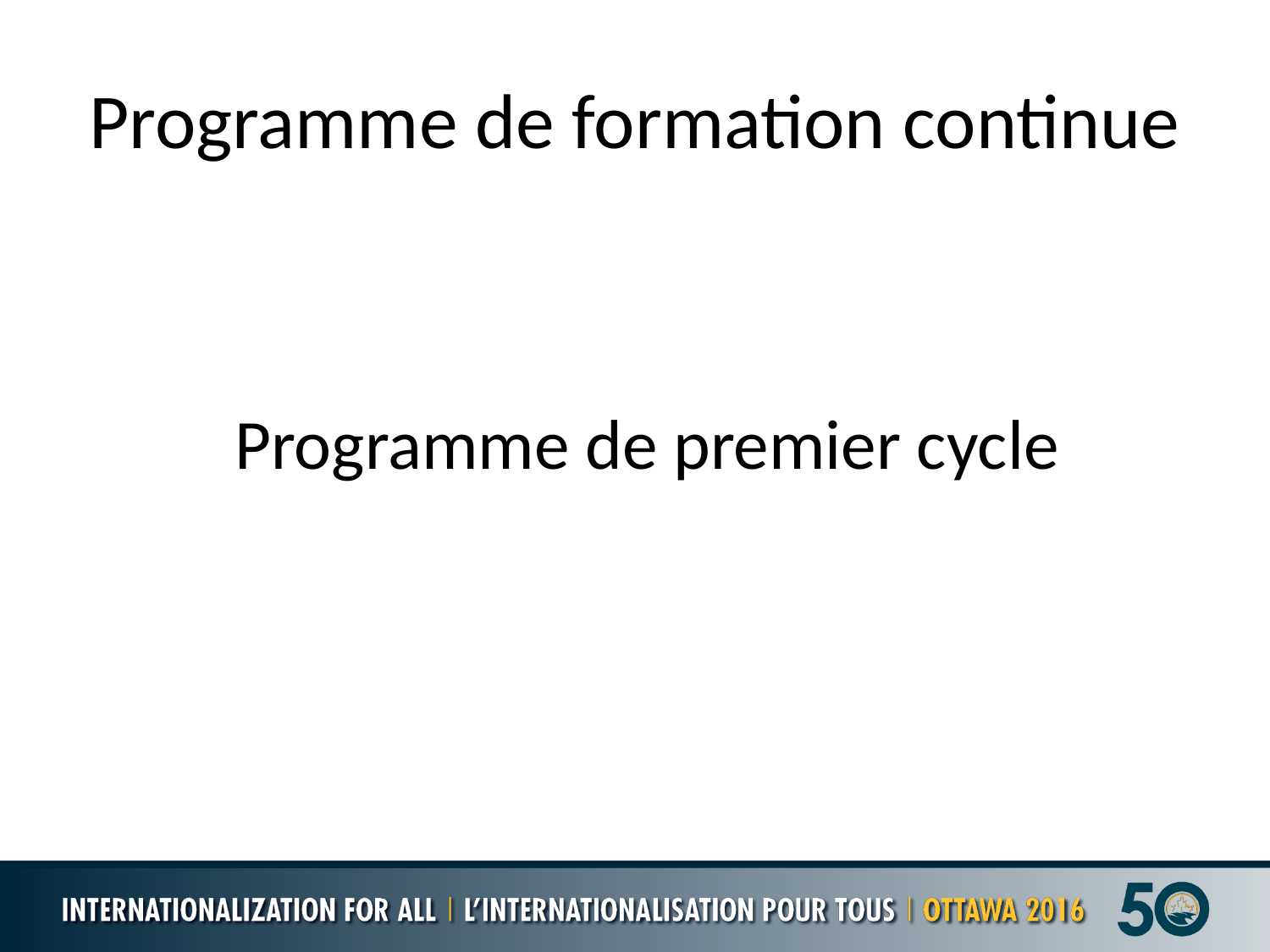

# Programme de formation continue
Programme de premier cycle